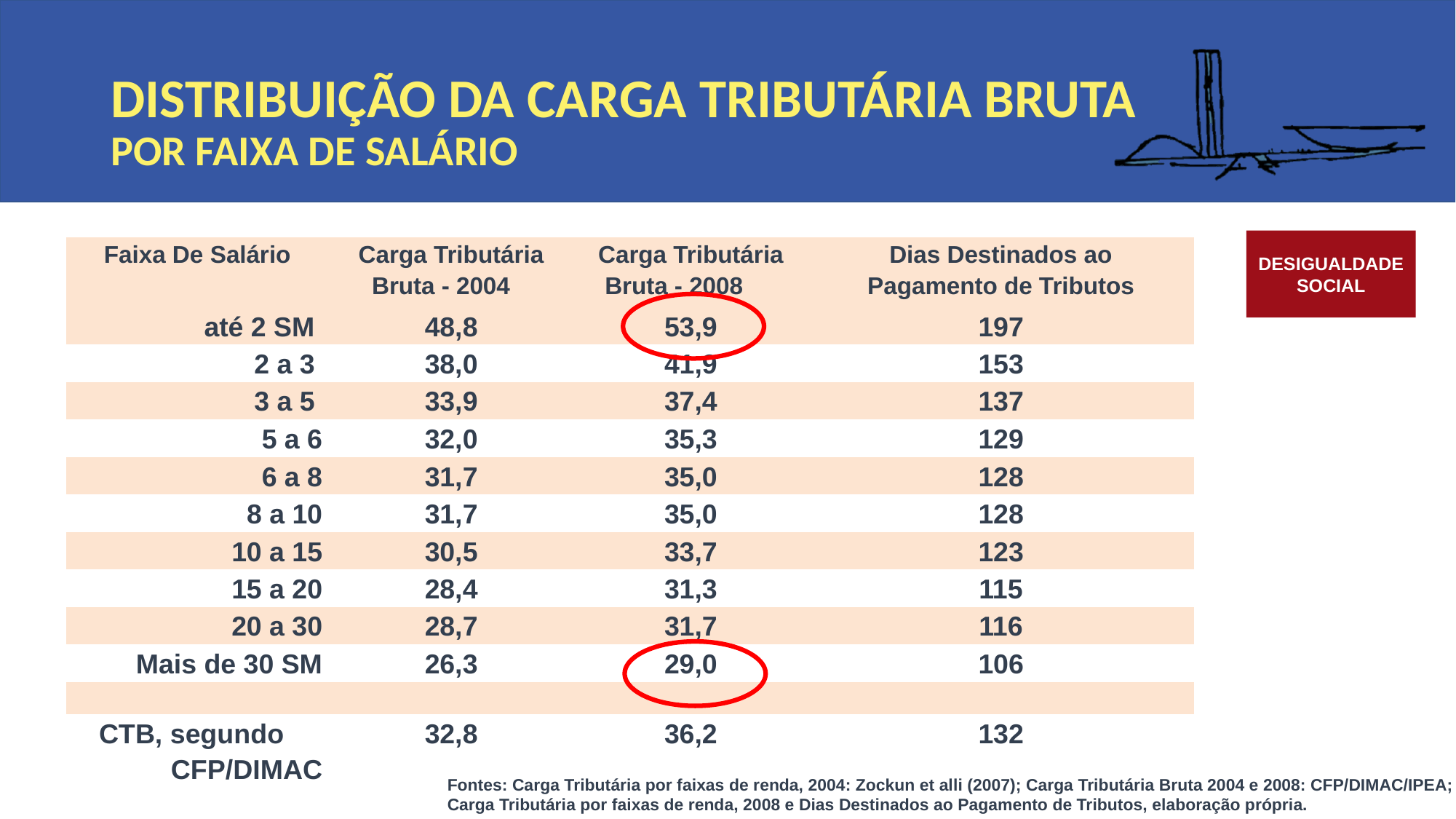

# DISTRIBUIÇÃO DA CARGA TRIBUTÁRIA BRUTA POR FAIXA DE SALÁRIO
|  |  |  |  |
| --- | --- | --- | --- |
| Faixa De Salário | Carga Tributária Bruta - 2004 | Carga Tributária Bruta - 2008 | Dias Destinados ao Pagamento de Tributos |
| até 2 SM | 48,8 | 53,9 | 197 |
| 2 a 3 | 38,0 | 41,9 | 153 |
| 3 a 5 | 33,9 | 37,4 | 137 |
| 5 a 6 | 32,0 | 35,3 | 129 |
| 6 a 8 | 31,7 | 35,0 | 128 |
| 8 a 10 | 31,7 | 35,0 | 128 |
| 10 a 15 | 30,5 | 33,7 | 123 |
| 15 a 20 | 28,4 | 31,3 | 115 |
| 20 a 30 | 28,7 | 31,7 | 116 |
| Mais de 30 SM | 26,3 | 29,0 | 106 |
|  |  |  |  |
| CTB, segundo CFP/DIMAC | 32,8 | 36,2 | 132 |
DESIGUALDADE SOCIAL

Fontes: Carga Tributária por faixas de renda, 2004: Zockun et alli (2007); Carga Tributária Bruta 2004 e 2008: CFP/DIMAC/IPEA;
Carga Tributária por faixas de renda, 2008 e Dias Destinados ao Pagamento de Tributos, elaboração própria.